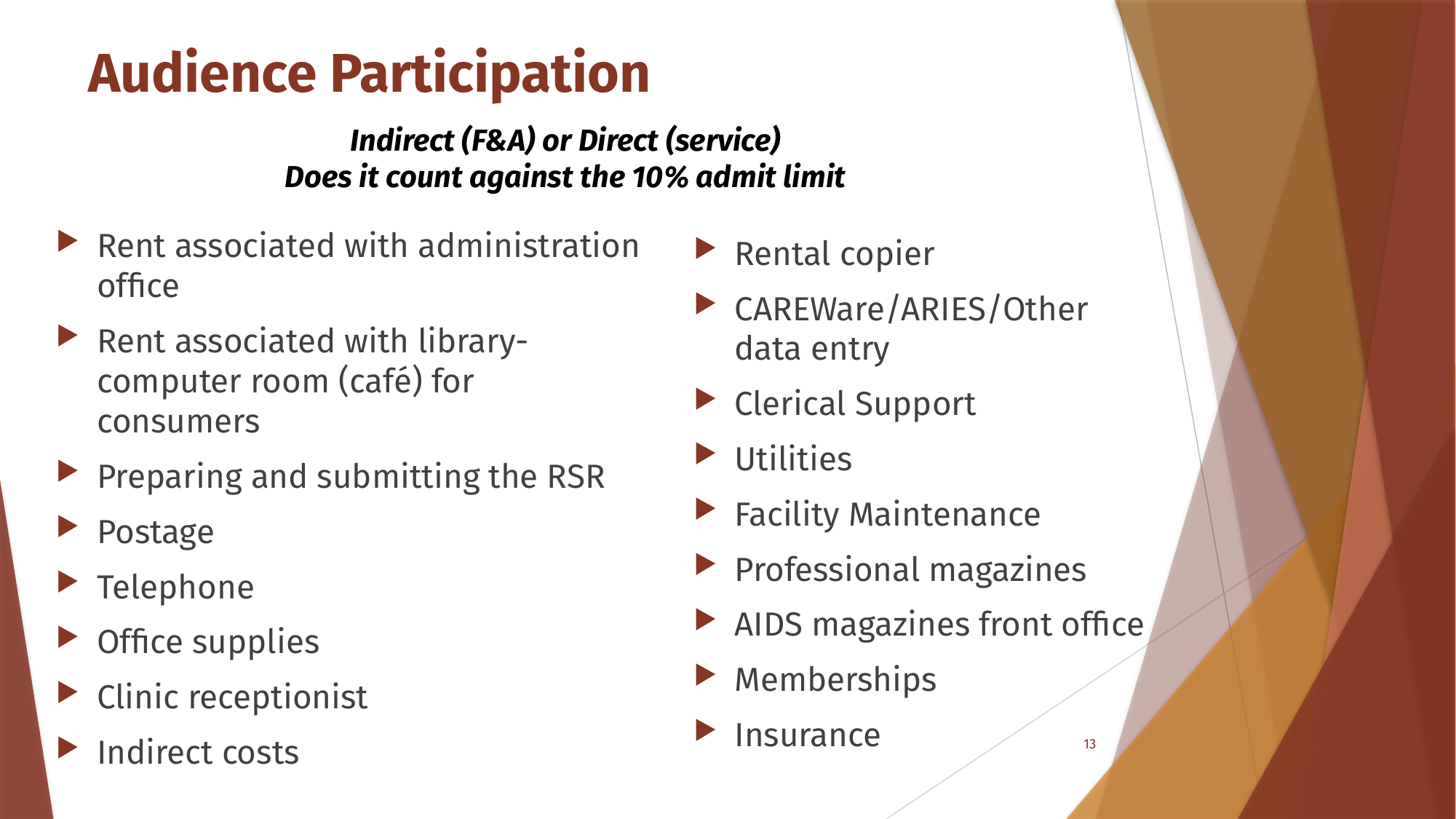

# Audience Participation
Indirect (F&A) or Direct (service)
Does it count against the 10% admit limit
Rent associated with administration office
Rent associated with library-computer room (café) for consumers
Preparing and submitting the RSR
Postage
Telephone
Office supplies
Clinic receptionist
Indirect costs

Rental copier
CAREWare/ARIES/Other data entry
Clerical Support
Utilities
Facility Maintenance
Professional magazines
AIDS magazines front office
Memberships
Insurance

13